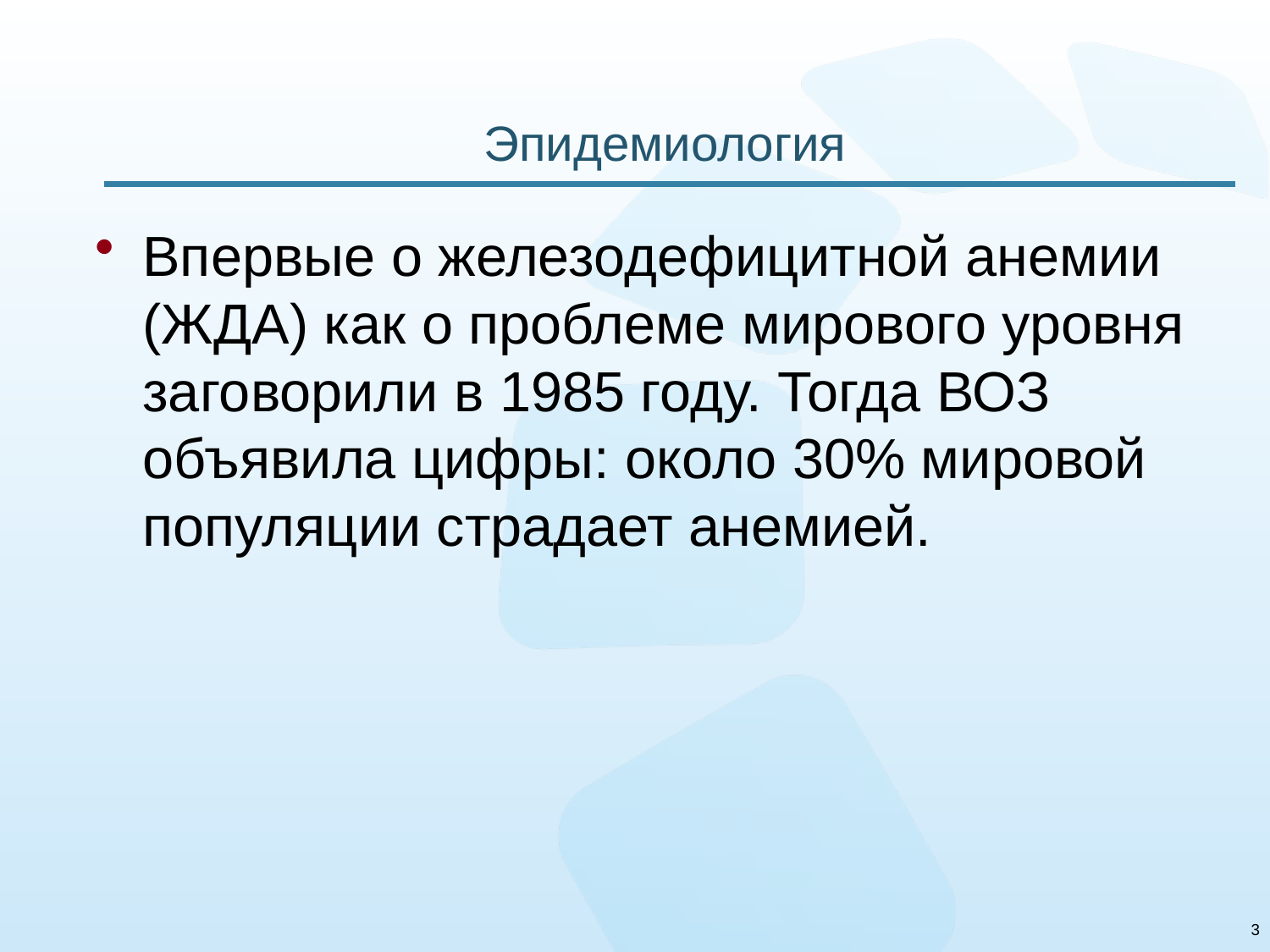

# Эпидемиология

Впервые о железодефицитной анемии (ЖДА) как о проблеме мирового уровня заговорили в 1985 году. Тогда ВОЗ объявила цифры: около 30% мировой популяции страдает анемией.
3